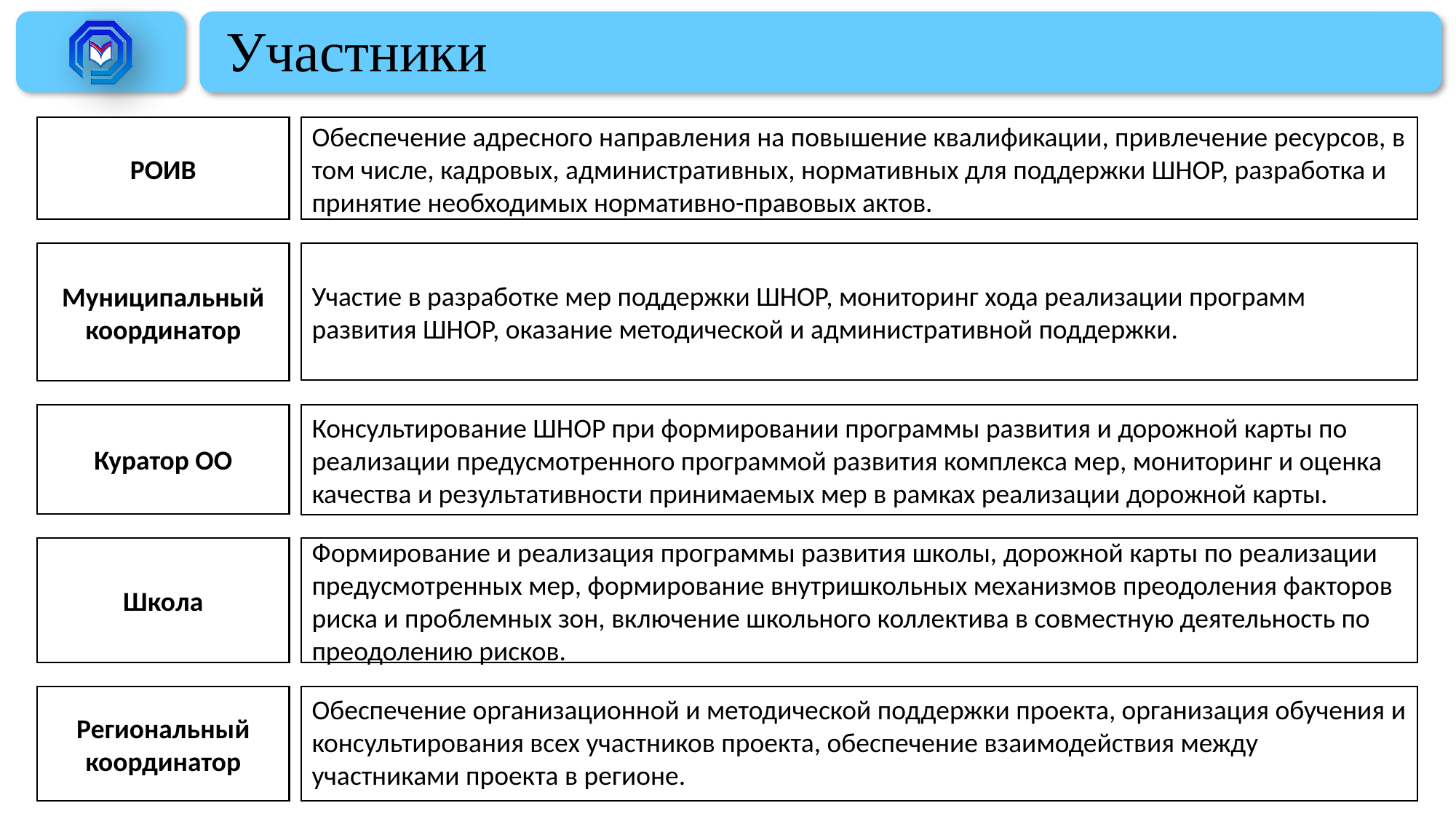

# Участники
РОИВ
Обеспечение адресного направления на повышение квалификации, привлечение ресурсов, в том числе, кадровых, административных, нормативных для поддержки ШНОР, разработка и принятие необходимых нормативно-правовых актов.
Муниципальный координатор
Участие в разработке мер поддержки ШНОР, мониторинг хода реализации программ развития ШНОР, оказание методической и административной поддержки.
Куратор ОО
Консультирование ШНОР при формировании программы развития и дорожной карты по реализации предусмотренного программой развития комплекса мер, мониторинг и оценка качества и результативности принимаемых мер в рамках реализации дорожной карты.
Школа
Формирование и реализация программы развития школы, дорожной карты по реализации предусмотренных мер, формирование внутришкольных механизмов преодоления факторов риска и проблемных зон, включение школьного коллектива в совместную деятельность по преодолению рисков.
Региональный координатор
Обеспечение организационной и методической поддержки проекта, организация обучения и консультирования всех участников проекта, обеспечение взаимодействия между участниками проекта в регионе.